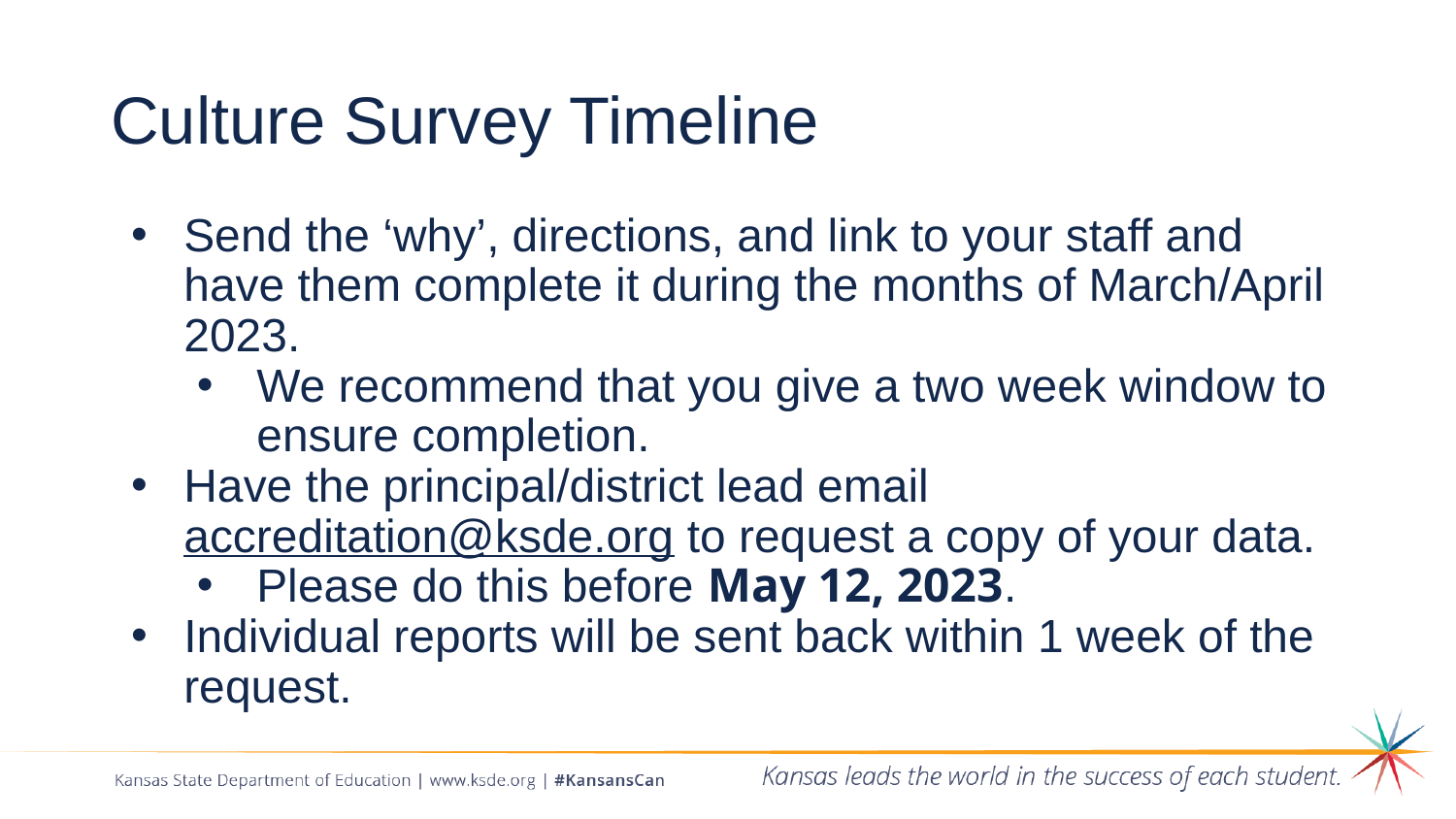

# Culture Survey Timeline
Send the ‘why’, directions, and link to your staff and have them complete it during the months of March/April 2023.
We recommend that you give a two week window to ensure completion.
Have the principal/district lead email accreditation@ksde.org to request a copy of your data.
Please do this before May 12, 2023.
Individual reports will be sent back within 1 week of the request.